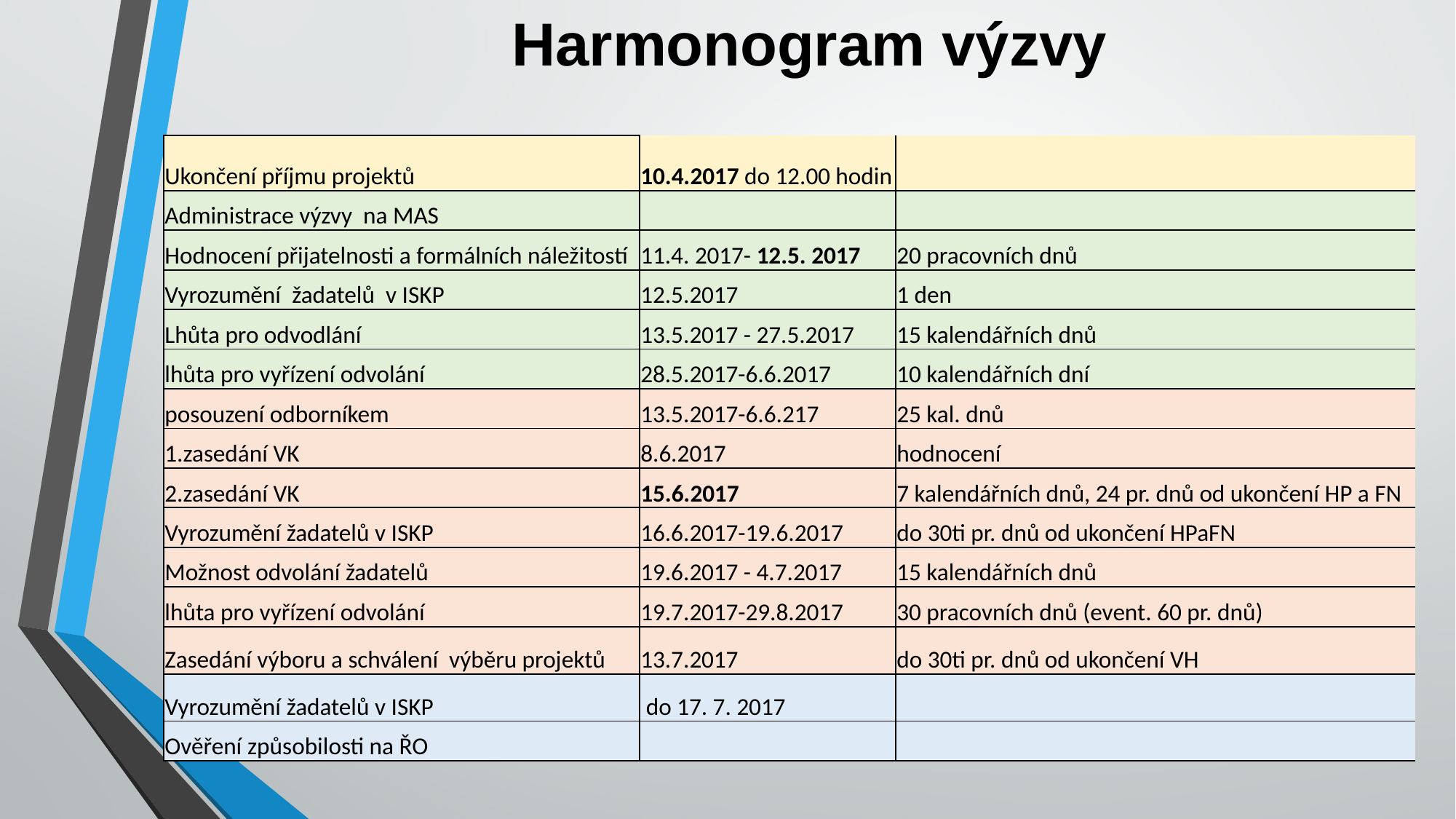

Harmonogram výzvy

| Ukončení příjmu projektů |  |  |  | 10.4.2017 do 12.00 hodin |  |  |  |  |  |
| --- | --- | --- | --- | --- | --- | --- | --- | --- | --- |
| Administrace výzvy na MAS |  |  |  |  |  |  |  |  |  |
| Hodnocení přijatelnosti a formálních náležitostí |  |  |  | 11.4. 2017- 12.5. 2017 |  |  |  |  | 20 pracovních dnů |
| Vyrozumění žadatelů v ISKP |  |  |  | 12.5.2017 |  |  |  |  | 1 den |
| Lhůta pro odvodlání |  |  |  | 13.5.2017 - 27.5.2017 |  |  |  |  | 15 kalendářních dnů |
| lhůta pro vyřízení odvolání |  |  |  | 28.5.2017-6.6.2017 |  |  |  |  | 10 kalendářních dní |
| posouzení odborníkem |  |  |  | 13.5.2017-6.6.217 |  |  |  |  | 25 kal. dnů |
| 1.zasedání VK |  |  |  | 8.6.2017 |  |  |  |  | hodnocení |
| 2.zasedání VK |  |  |  | 15.6.2017 |  |  |  |  | 7 kalendářních dnů, 24 pr. dnů od ukončení HP a FN |
| Vyrozumění žadatelů v ISKP |  |  |  | 16.6.2017-19.6.2017 |  |  |  |  | do 30ti pr. dnů od ukončení HPaFN |
| Možnost odvolání žadatelů |  |  |  | 19.6.2017 - 4.7.2017 |  |  |  |  | 15 kalendářních dnů |
| lhůta pro vyřízení odvolání |  |  |  | 19.7.2017-29.8.2017 |  |  |  |  | 30 pracovních dnů (event. 60 pr. dnů) |
| Zasedání výboru a schválení výběru projektů |  |  |  | 13.7.2017 |  |  |  |  | do 30ti pr. dnů od ukončení VH |
| Vyrozumění žadatelů v ISKP |  |  |  | do 17. 7. 2017 |  |  |  |  |  |
| Ověření způsobilosti na ŘO |  |  |  |  |  |  |  |  |  |